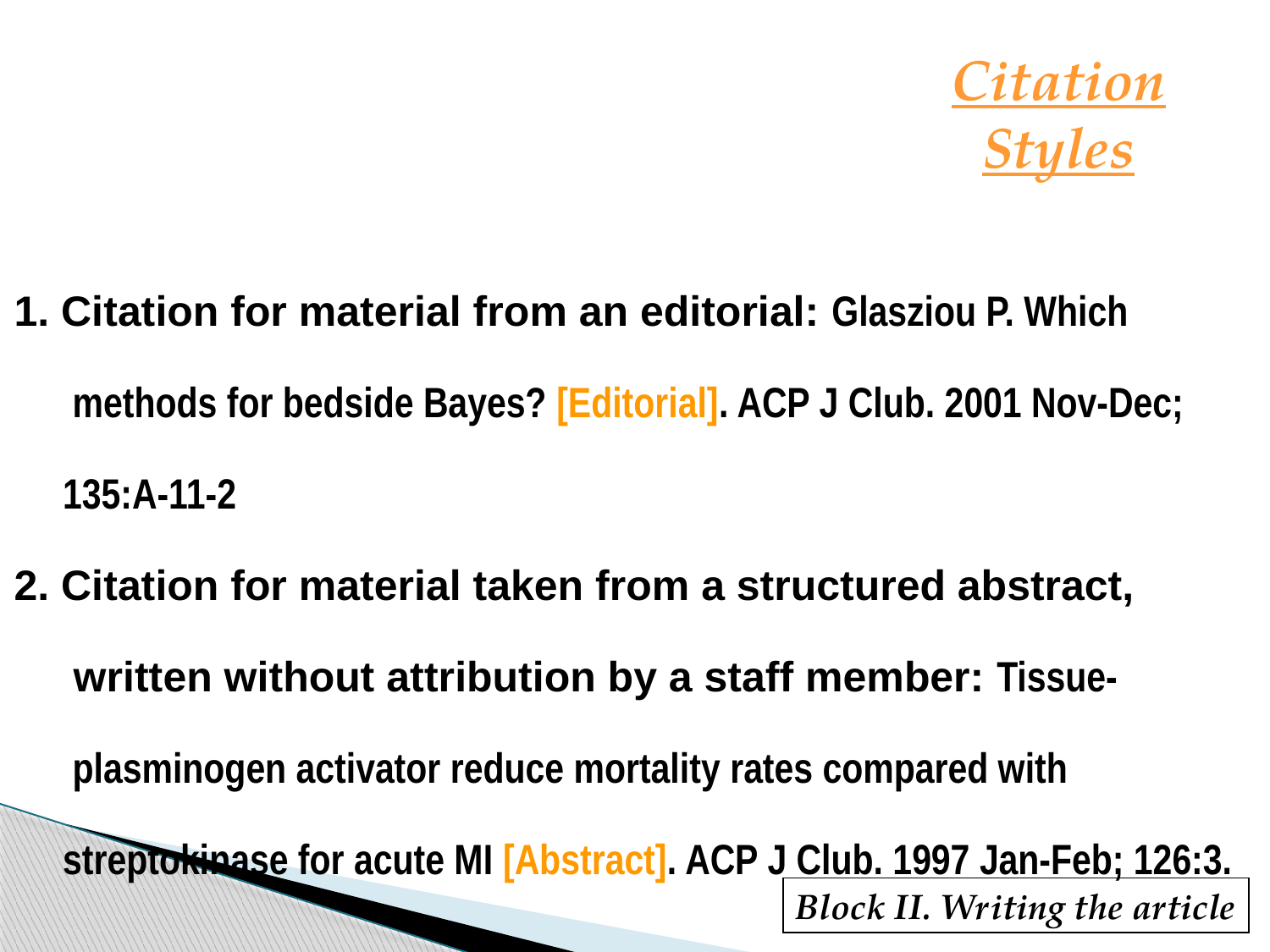

Citation Styles
1. Citation for material from an editorial: Glasziou P. Which
      methods for bedside Bayes? [Editorial]. ACP J Club. 2001 Nov-Dec;
     135:A-11-2
2. Citation for material taken from a structured abstract,
     written without attribution by a staff member: Tissue-
      plasminogen activator reduce mortality rates compared with
     streptokinase for acute MI [Abstract]. ACP J Club. 1997 Jan-Feb; 126:3.
Block II. Writing the article